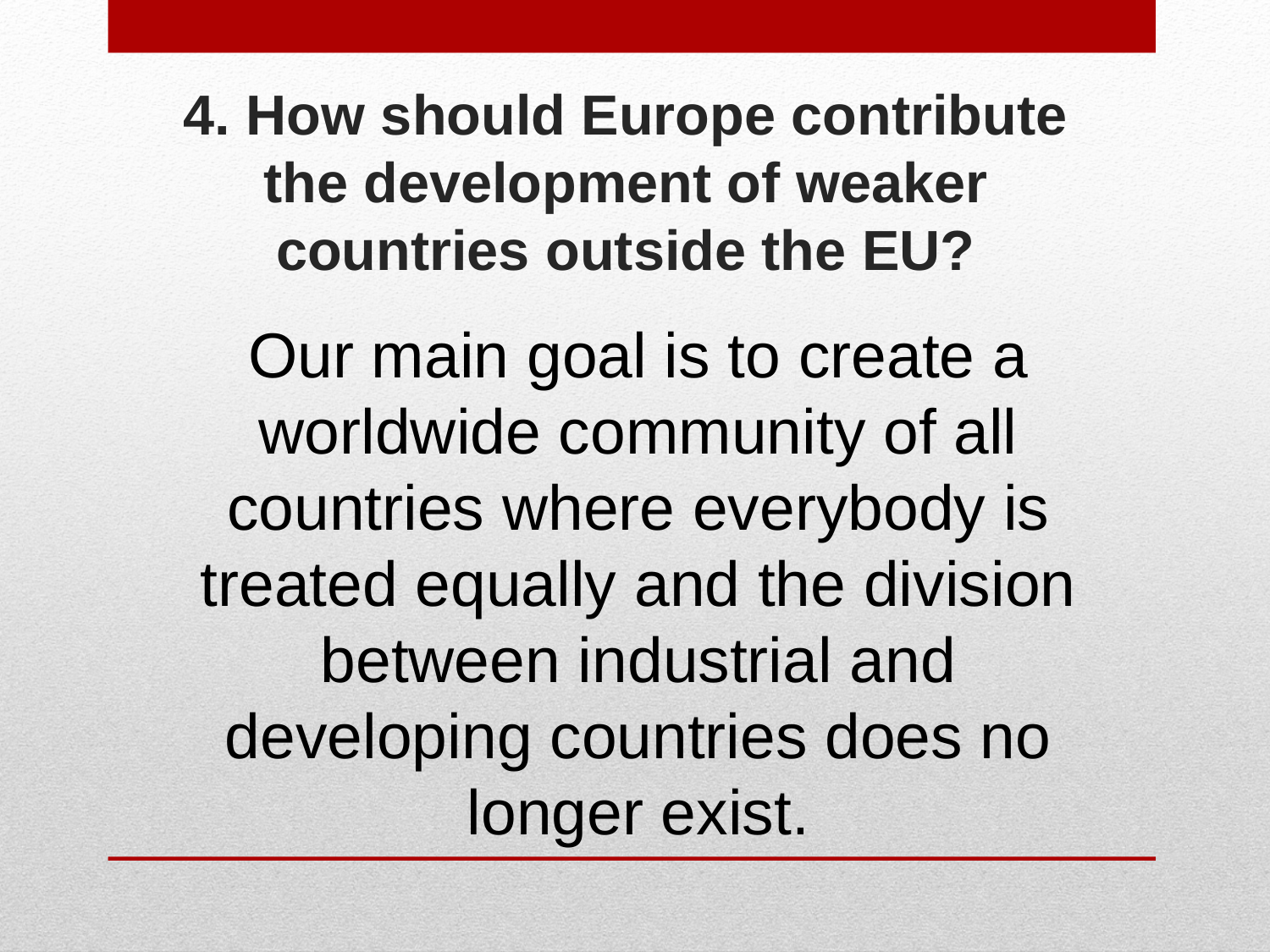

# 4. How should Europe contribute the development of weaker countries outside the EU?
Our main goal is to create a worldwide community of all countries where everybody is treated equally and the division between industrial and developing countries does no longer exist.